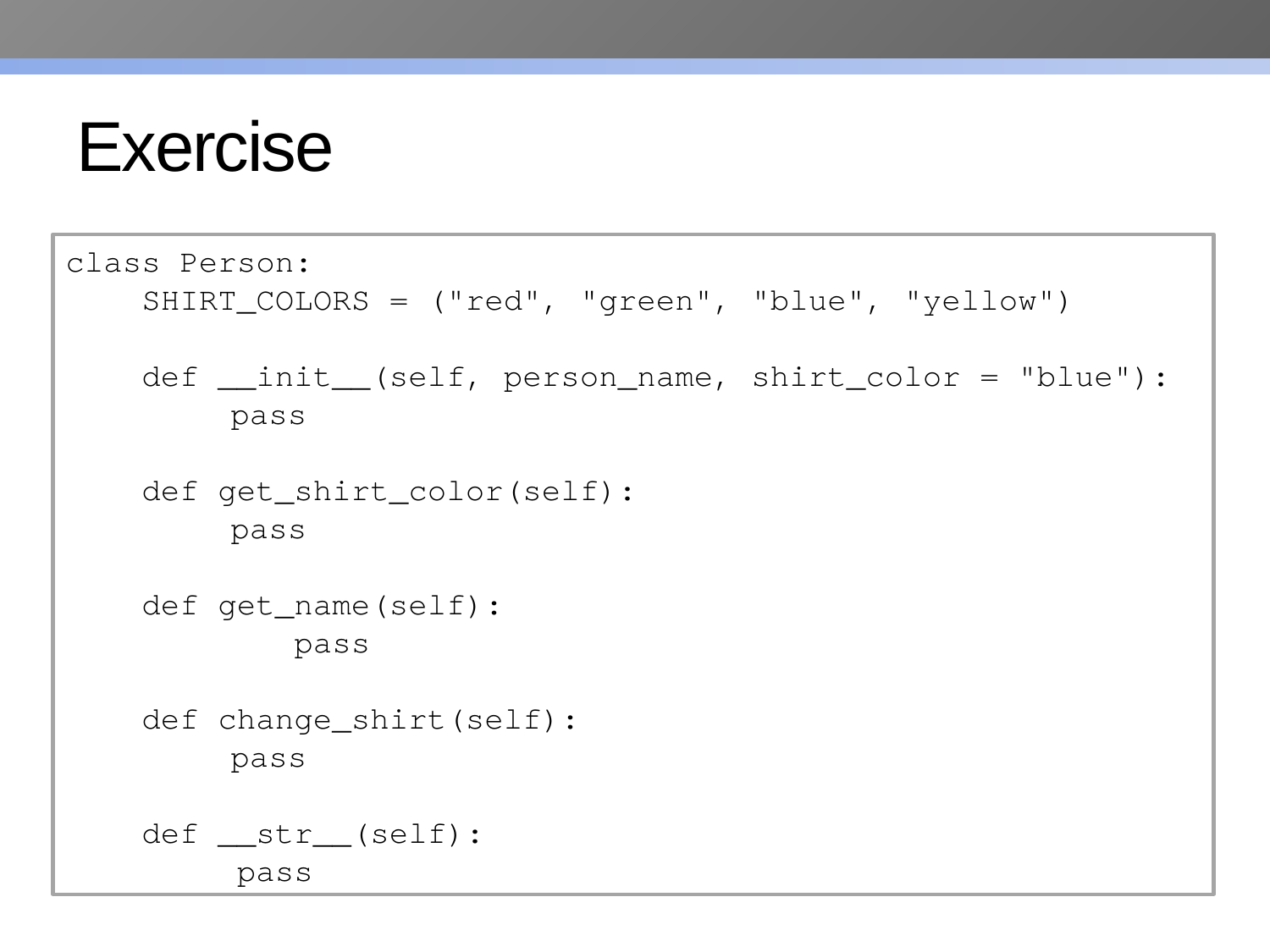

# Exercise
class Person:
    SHIRT_COLORS = ("red", "green", "blue", "yellow")

    def __init__(self, person_name, shirt_color = "blue"):
	  pass

    def get_shirt_color(self):
	  pass

    def get_name(self):
	  pass

    def change_shirt(self):
	  pass

    def __str__(self):
         pass